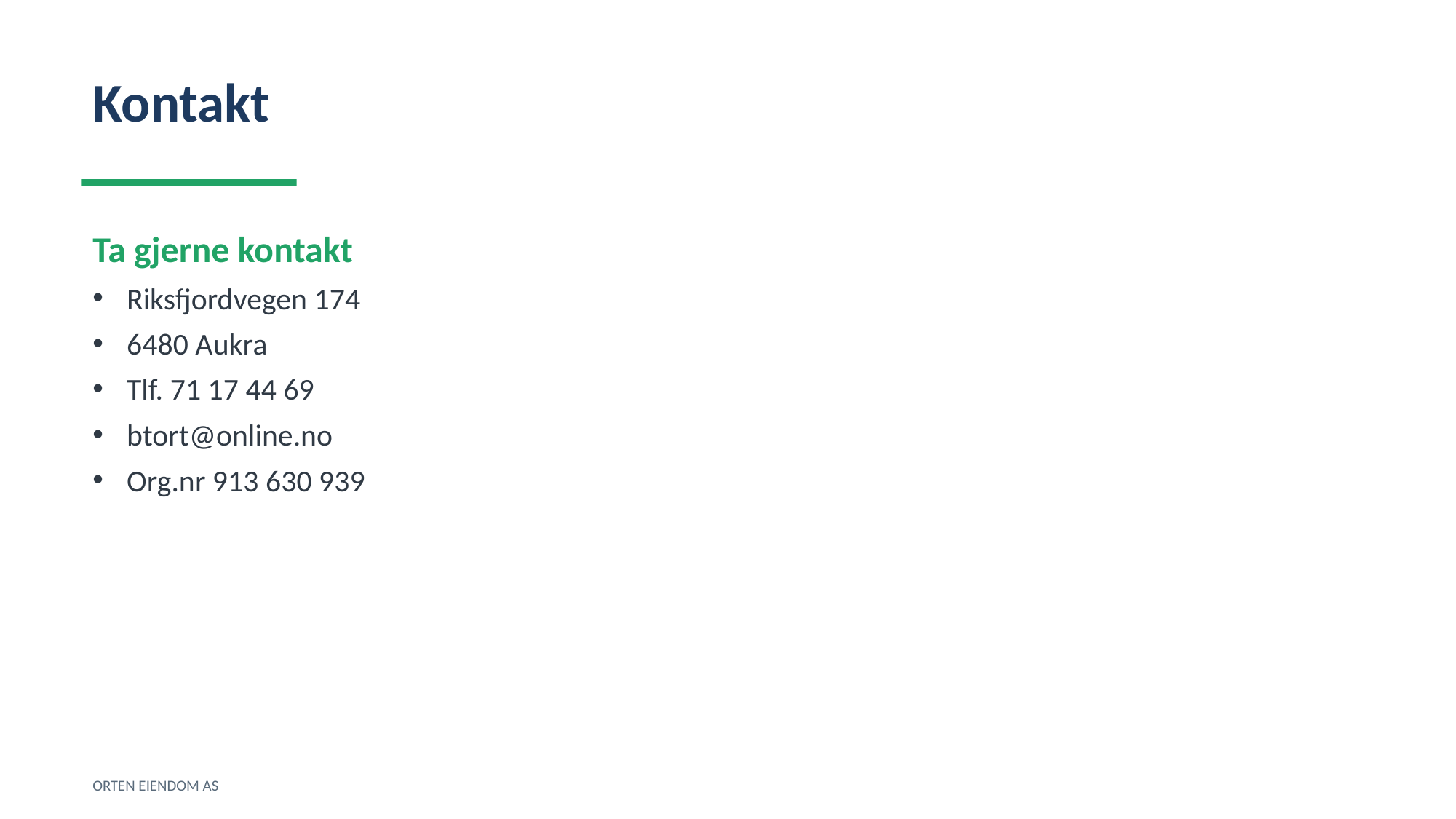

Kontakt

Ta gjerne kontakt
Riksfjordvegen 174
6480 Aukra
Tlf. 71 17 44 69
btort@online.no
Org.nr 913 630 939
ORTEN EIENDOM AS